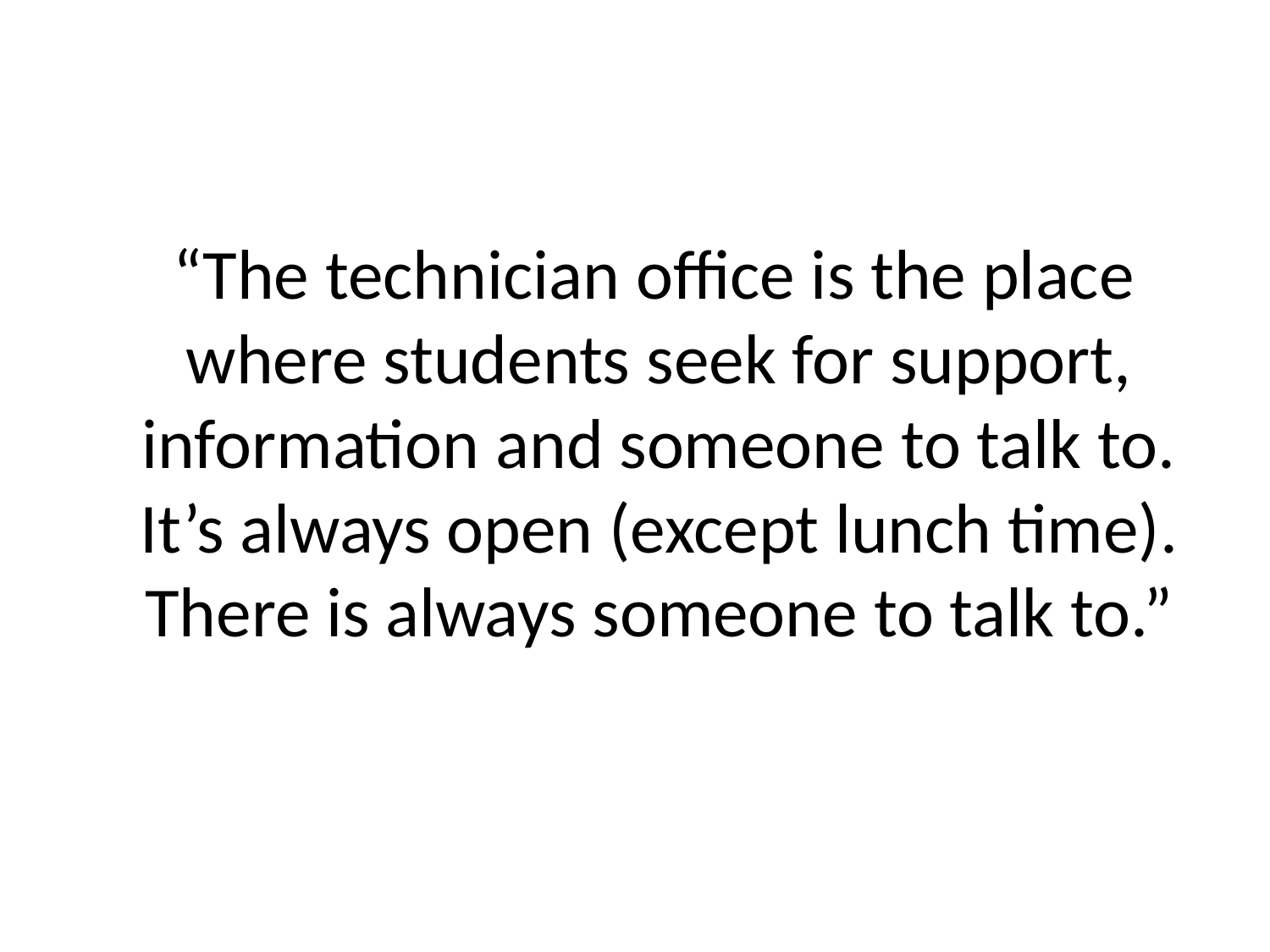

#
   “The technician office is the place where students seek for support, information and someone to talk to. It’s always open (except lunch time). There is always someone to talk to.”